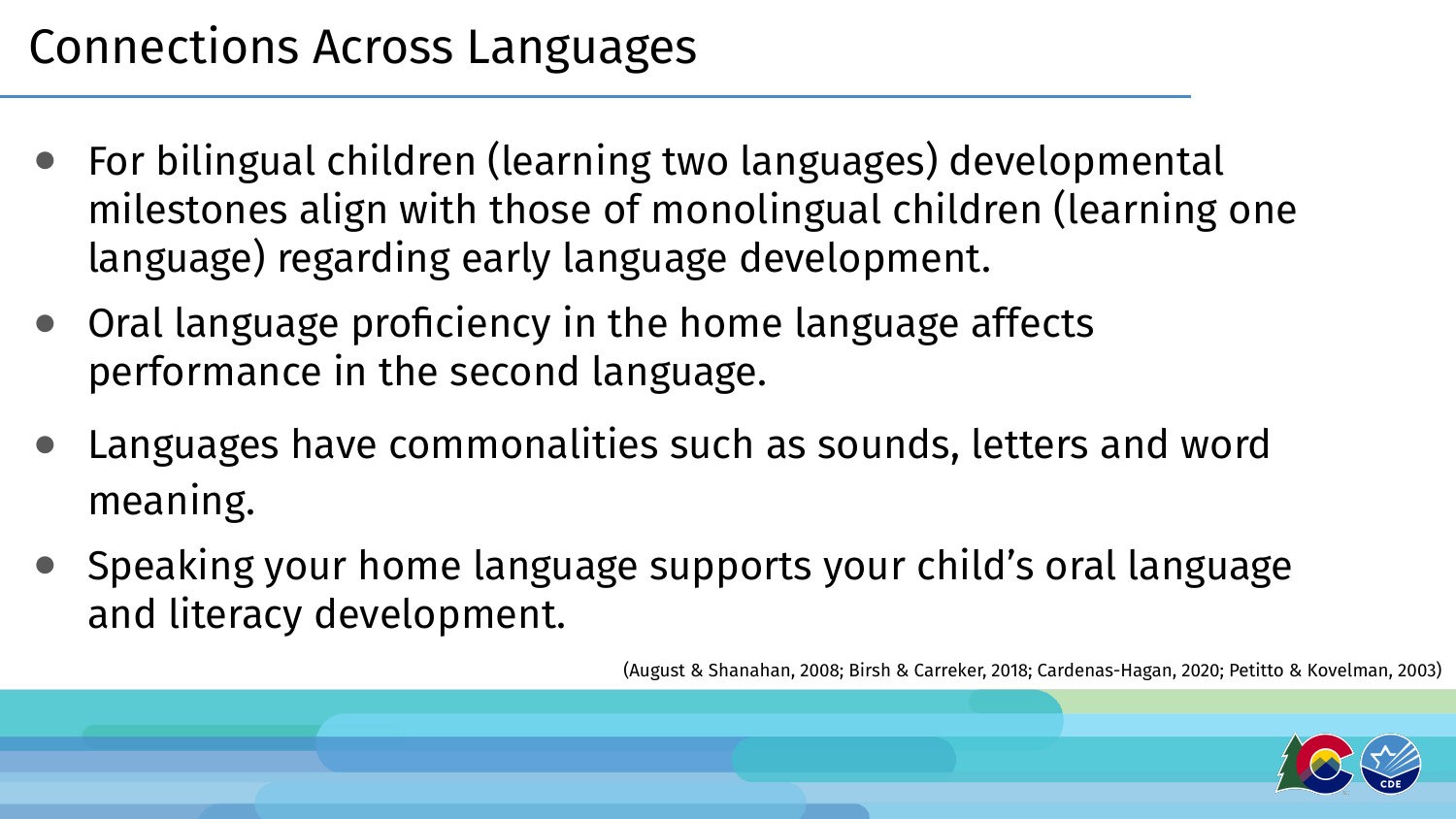

# Connections Across Languages
For bilingual children (learning two languages) developmental milestones align with those of monolingual children (learning one language) regarding early language development.

Oral language proficiency in the home language affects performance in the second language.

Languages have commonalities such as sounds, letters and word meaning.

Speaking your home language supports your child’s oral language and literacy development.
(August & Shanahan, 2008; Birsh & Carreker, 2018; Cardenas-Hagan, 2020; Petitto & Kovelman, 2003)